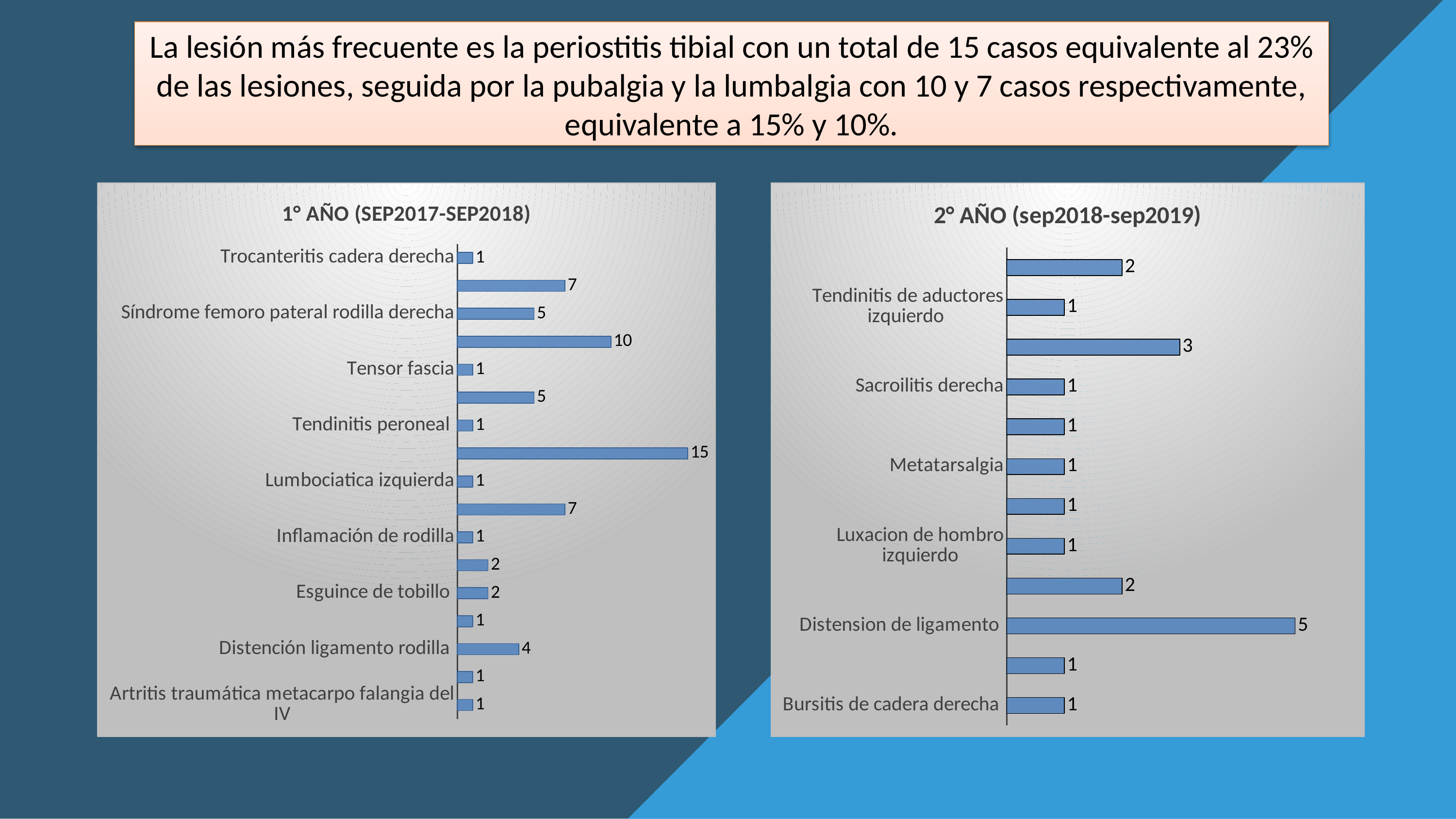

La lesión más frecuente es la periostitis tibial con un total de 15 casos equivalente al 23% de las lesiones, seguida por la pubalgia y la lumbalgia con 10 y 7 casos respectivamente, equivalente a 15% y 10%.

### Chart: 1° AÑO (SEP2017-SEP2018)

| Category |  |
|---|---|
| Artritis traumática metacarpo falangia del IV | 1.0 |
| Bursitis de rodilla derecha | 1.0 |
| Distención ligamento rodilla  | 4.0 |
| Distencion muscular derecho  | 1.0 |
| Esguince de tobillo  | 2.0 |
| Fascitis plantar | 2.0 |
| Inflamación de rodilla | 1.0 |
| Lumbalgia | 7.0 |
| Lumbociatica izquierda | 1.0 |
| Periostitis tibial | 15.0 |
| Tendinitis peroneal  | 1.0 |
| Tendinitis rotuliana | 5.0 |
| Tensor fascia | 1.0 |
| Pubalgia | 10.0 |
| Síndrome femoro pateral rodilla derecha | 5.0 |
| Tendinitis aquiliana | 7.0 |
| Trocanteritis cadera derecha | 1.0 |

### Chart: 2° AÑO (sep2018-sep2019)

| Category |  |
|---|---|
| Bursitis de cadera derecha  | 1.0 |
| Dislocacion dedo | 1.0 |
| Distension de ligamento  | 5.0 |
| Esguince tobillo izquierdo | 2.0 |
| Luxacion de hombro izquierdo | 1.0 |
| Luxación de tobillo | 1.0 |
| Metatarsalgia | 1.0 |
| Periostitis tibial | 1.0 |
| Sacroilitis derecha | 1.0 |
| Sindrome femoro pateral rodilla | 3.0 |
| Tendinitis de aductores izquierdo  | 1.0 |
| Tendinitis manguito rotador | 2.0 |